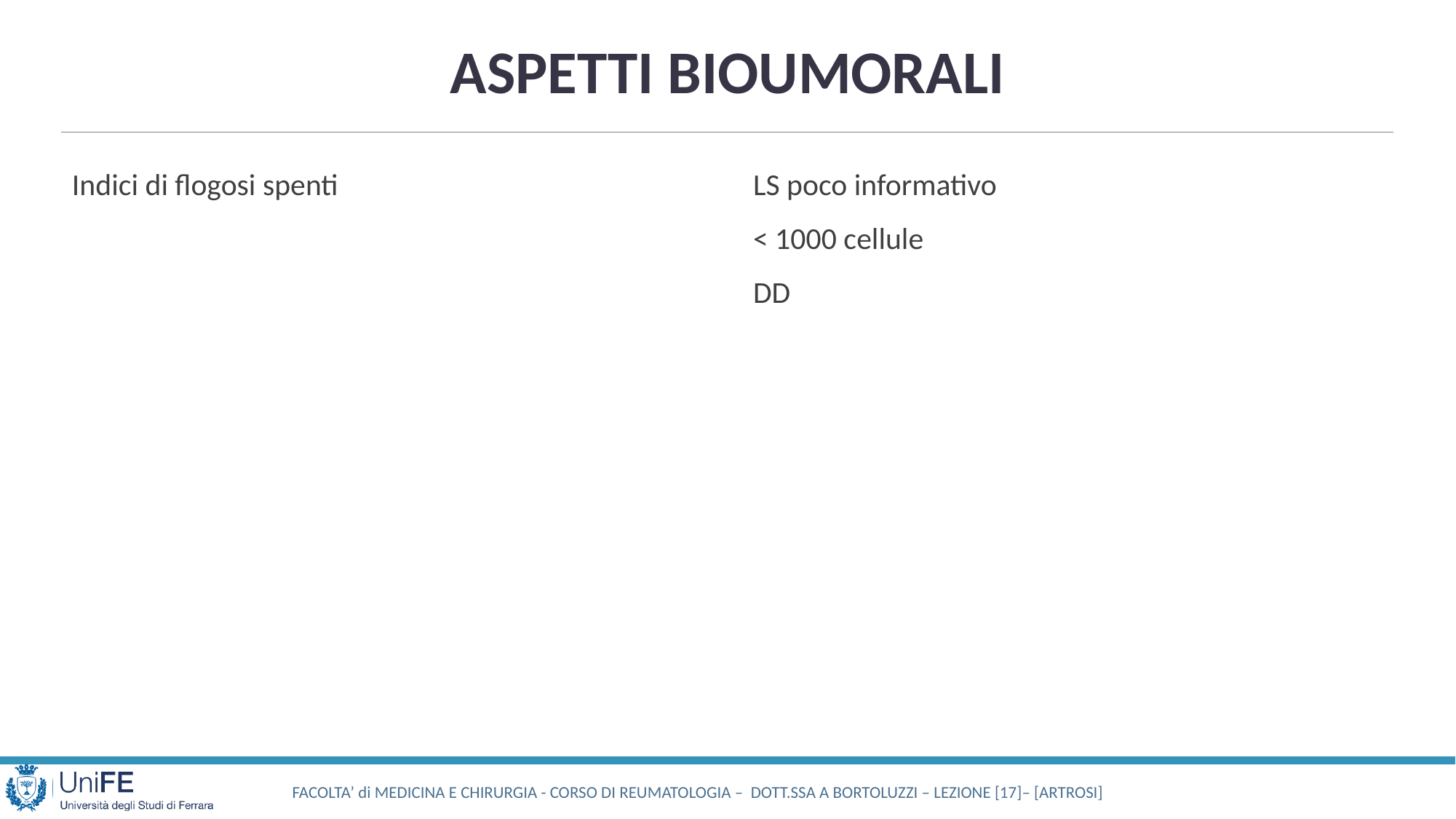

ASPETTI BIOUMORALI
Indici di flogosi spenti
LS poco informativo
< 1000 cellule
DD